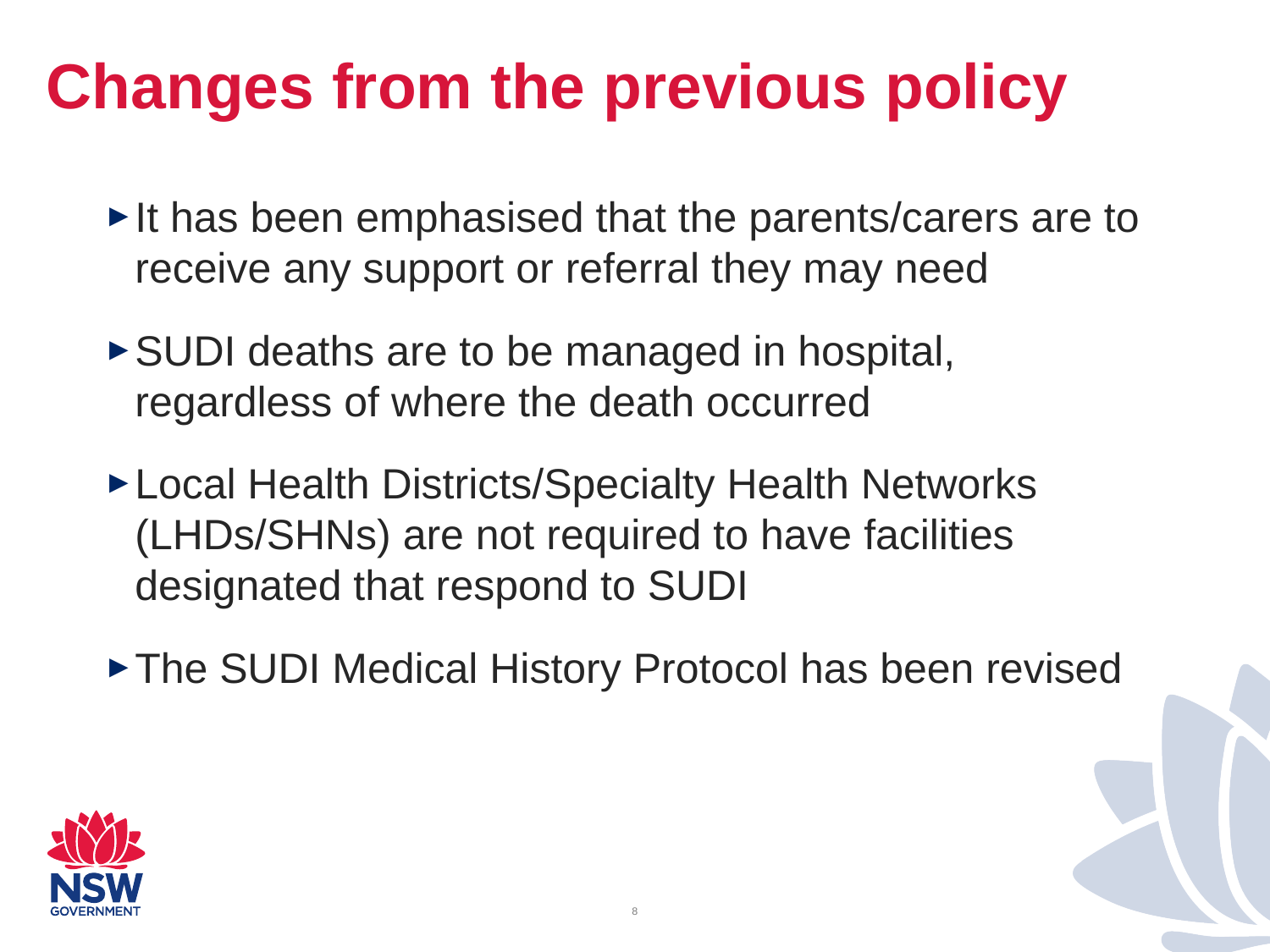

# Changes from the previous policy
It has been emphasised that the parents/carers are to receive any support or referral they may need
SUDI deaths are to be managed in hospital, regardless of where the death occurred
Local Health Districts/Specialty Health Networks (LHDs/SHNs) are not required to have facilities designated that respond to SUDI
The SUDI Medical History Protocol has been revised